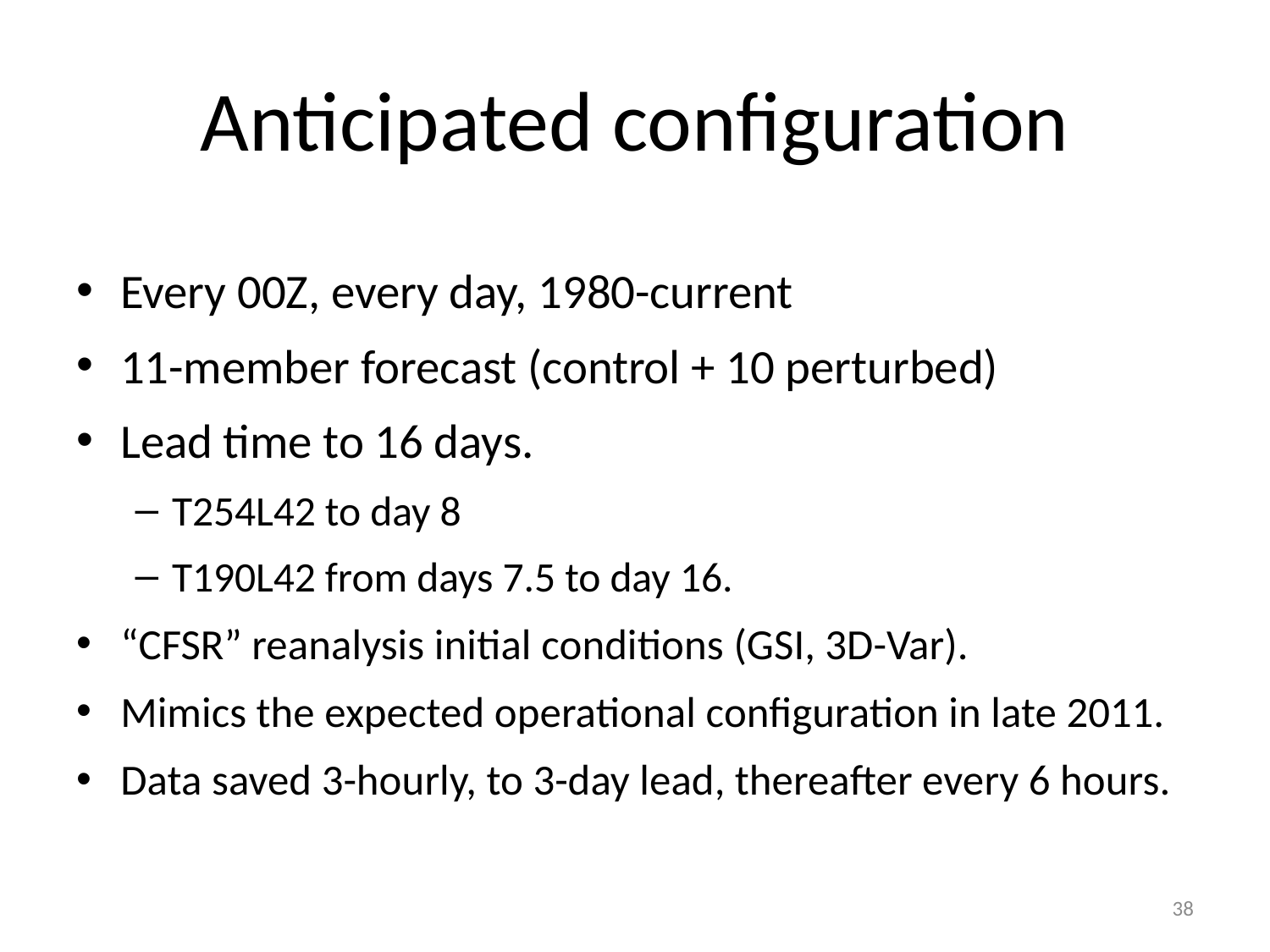

# Anticipated configuration
Every 00Z, every day, 1980-current
11-member forecast (control + 10 perturbed)
Lead time to 16 days.
T254L42 to day 8
T190L42 from days 7.5 to day 16.
“CFSR” reanalysis initial conditions (GSI, 3D-Var).
Mimics the expected operational configuration in late 2011.
Data saved 3-hourly, to 3-day lead, thereafter every 6 hours.
38